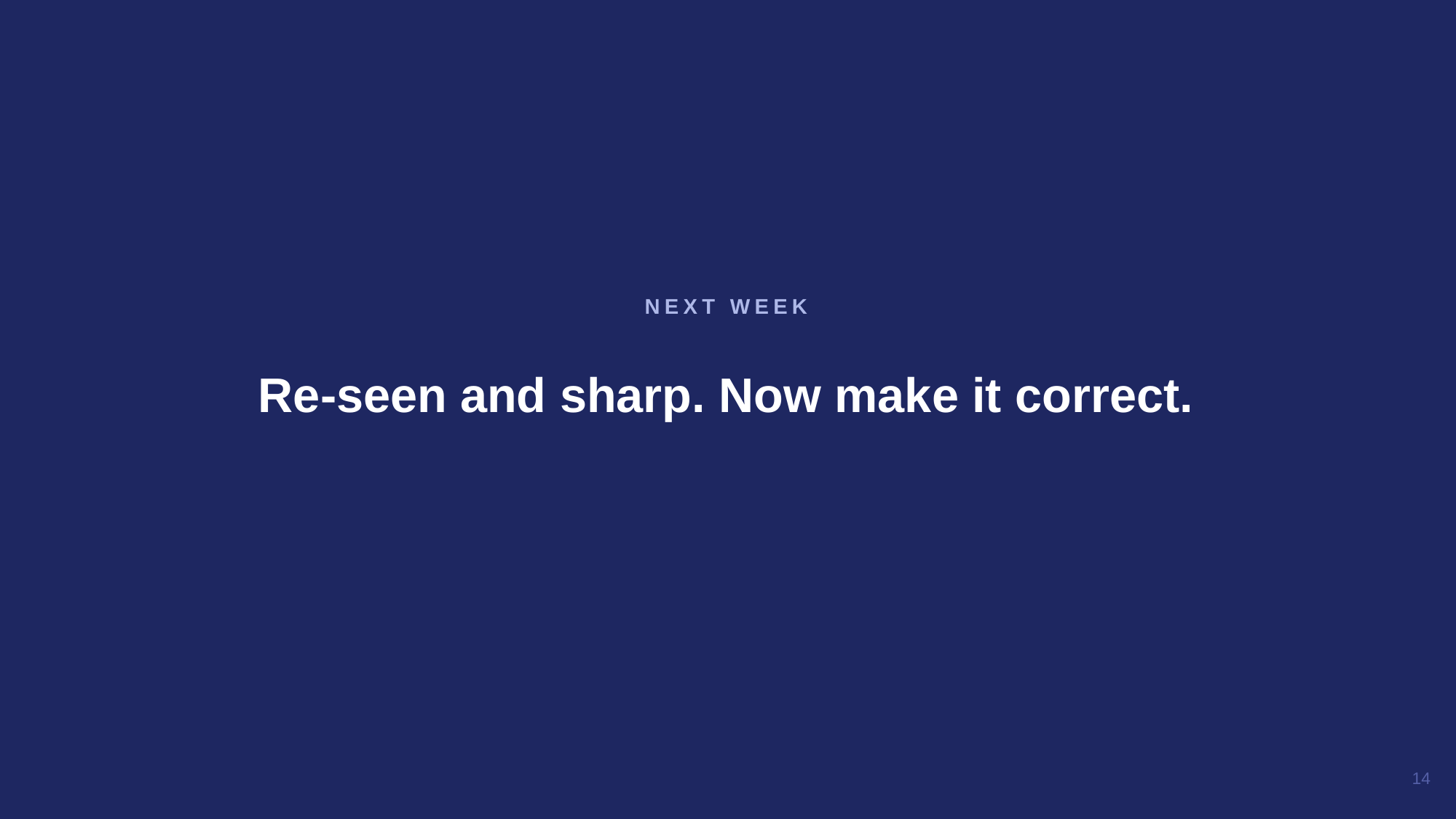

Re-seen and sharp. Now make it correct.
NEXT WEEK
14